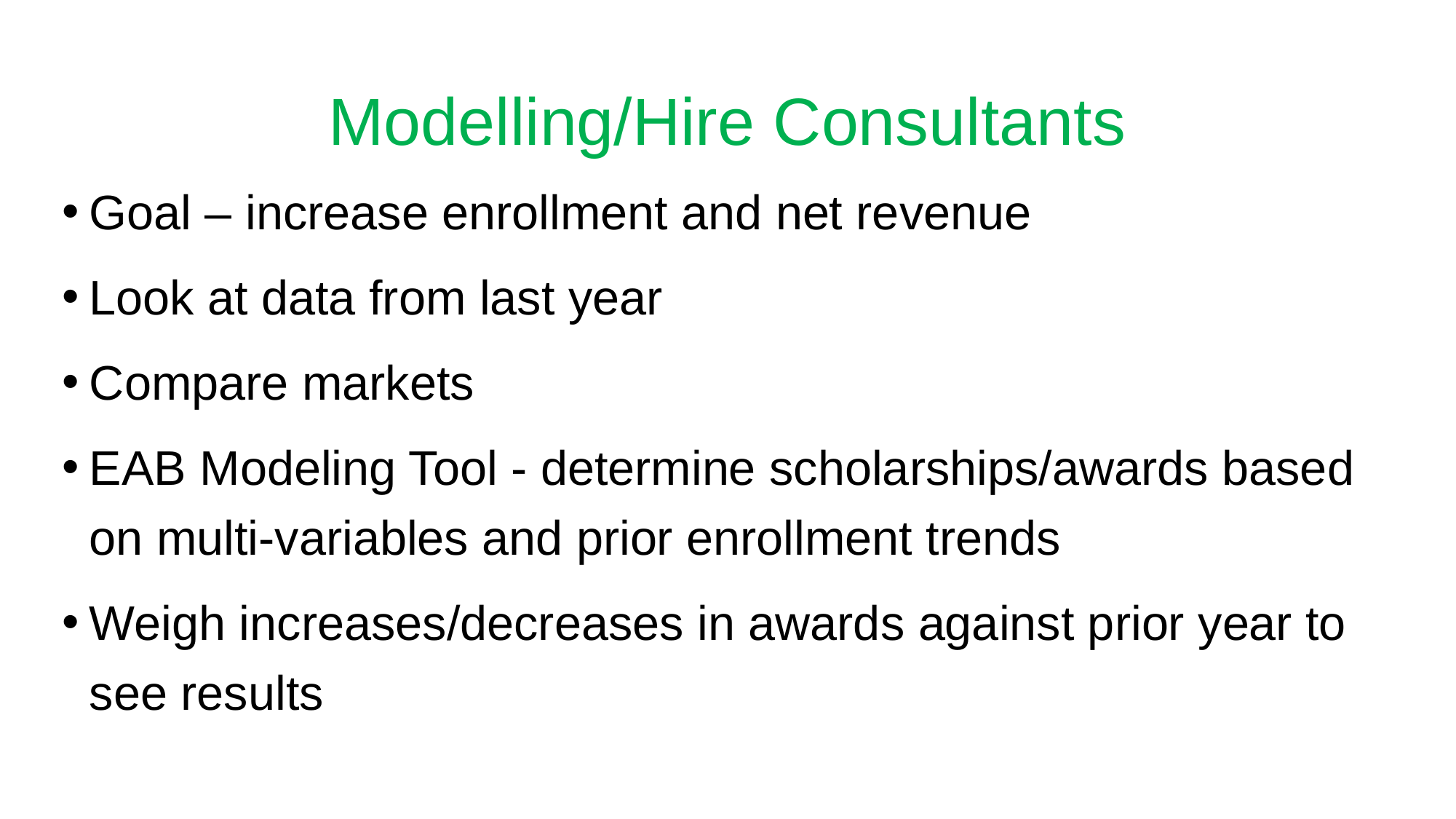

# Modelling/Hire Consultants
Goal – increase enrollment and net revenue
Look at data from last year
Compare markets
EAB Modeling Tool - determine scholarships/awards based on multi-variables and prior enrollment trends
Weigh increases/decreases in awards against prior year to see results